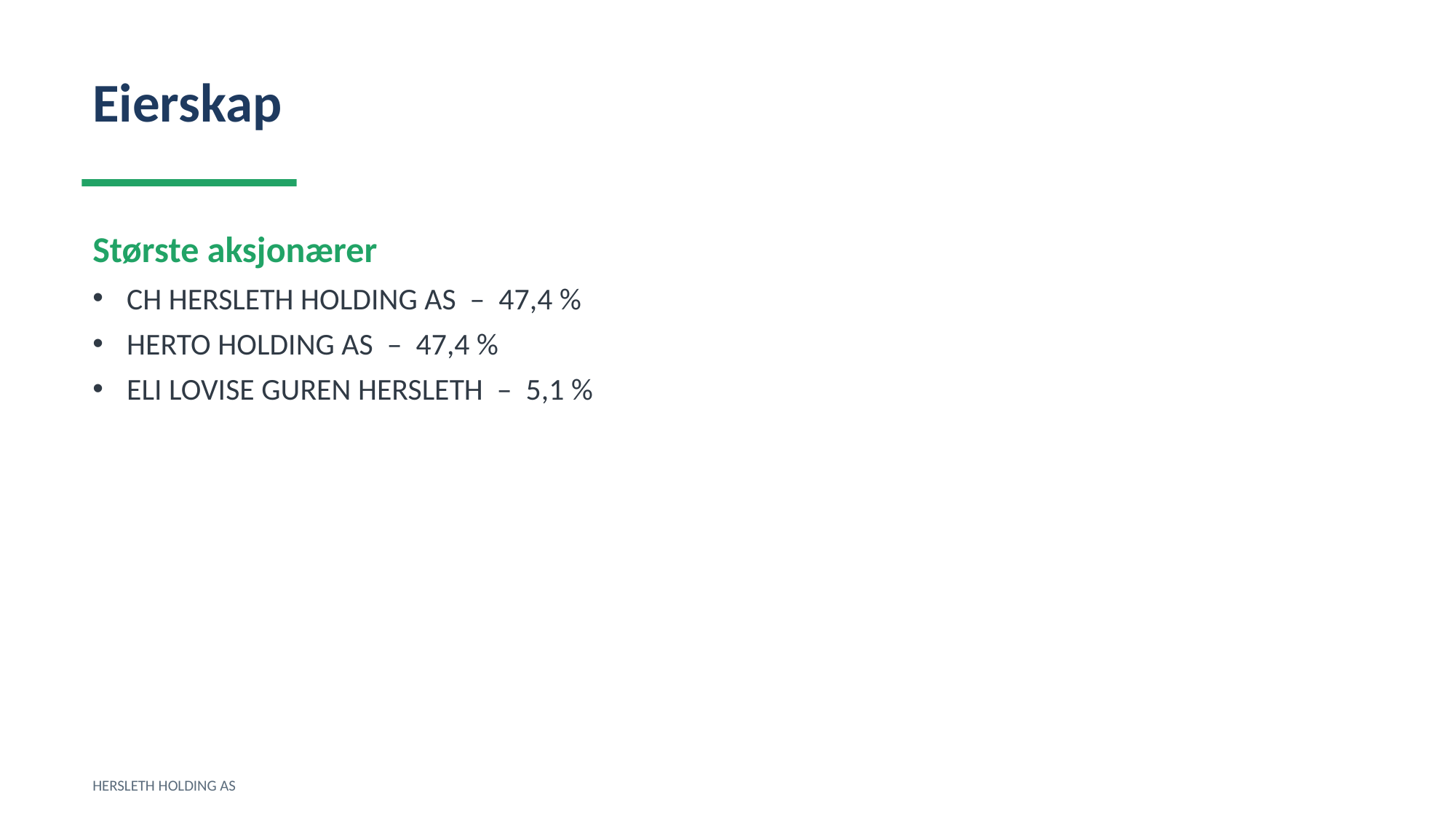

Eierskap

Største aksjonærer
CH HERSLETH HOLDING AS  –  47,4 %
HERTO HOLDING AS  –  47,4 %
ELI LOVISE GUREN HERSLETH  –  5,1 %
HERSLETH HOLDING AS